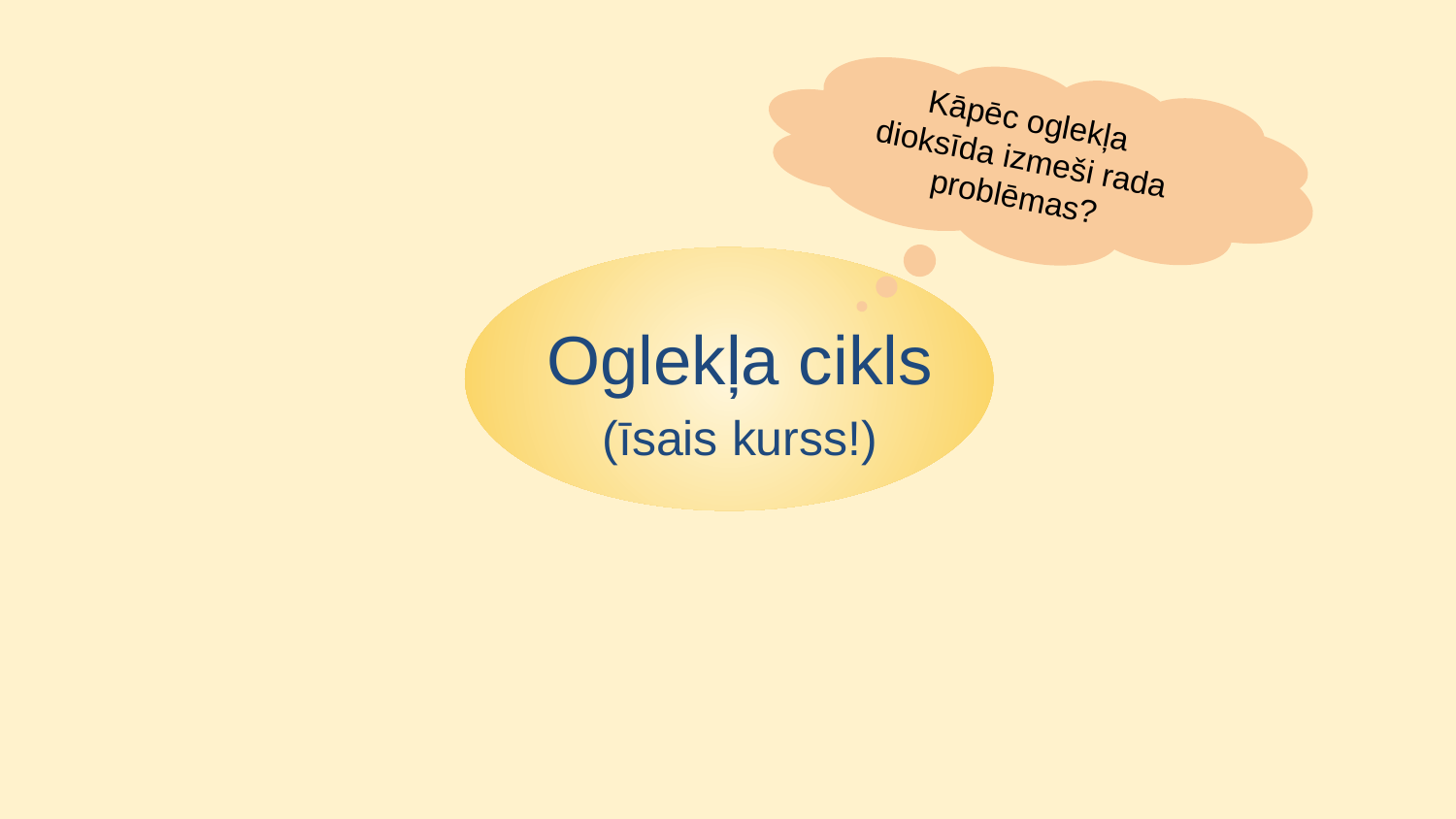

Kāpēc oglekļa dioksīda izmeši rada problēmas?

Oglekļa cikls
(īsais kurss!)